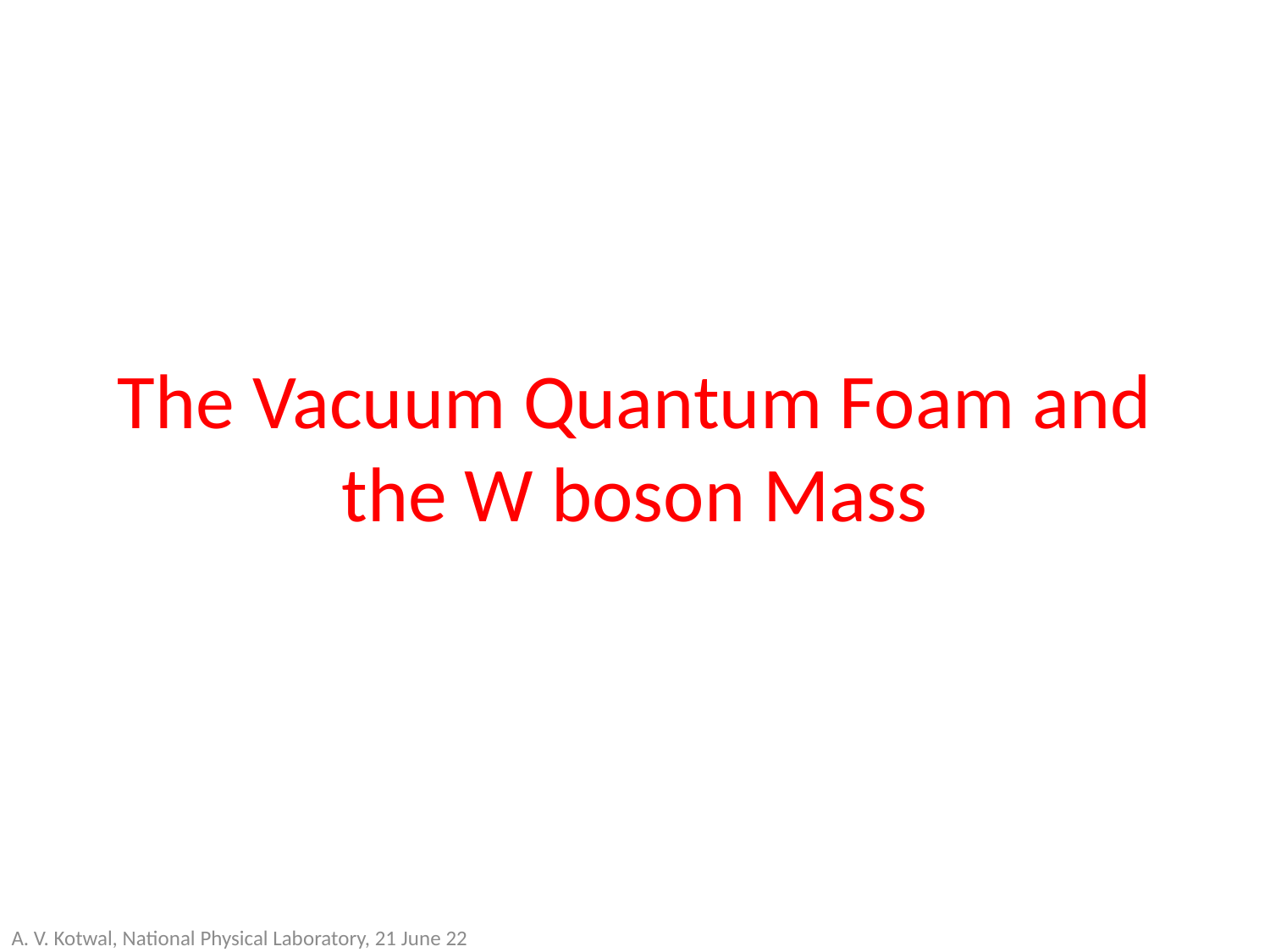

# The Vacuum Quantum Foam and the W boson Mass
A. V. Kotwal, National Physical Laboratory, 21 June 22